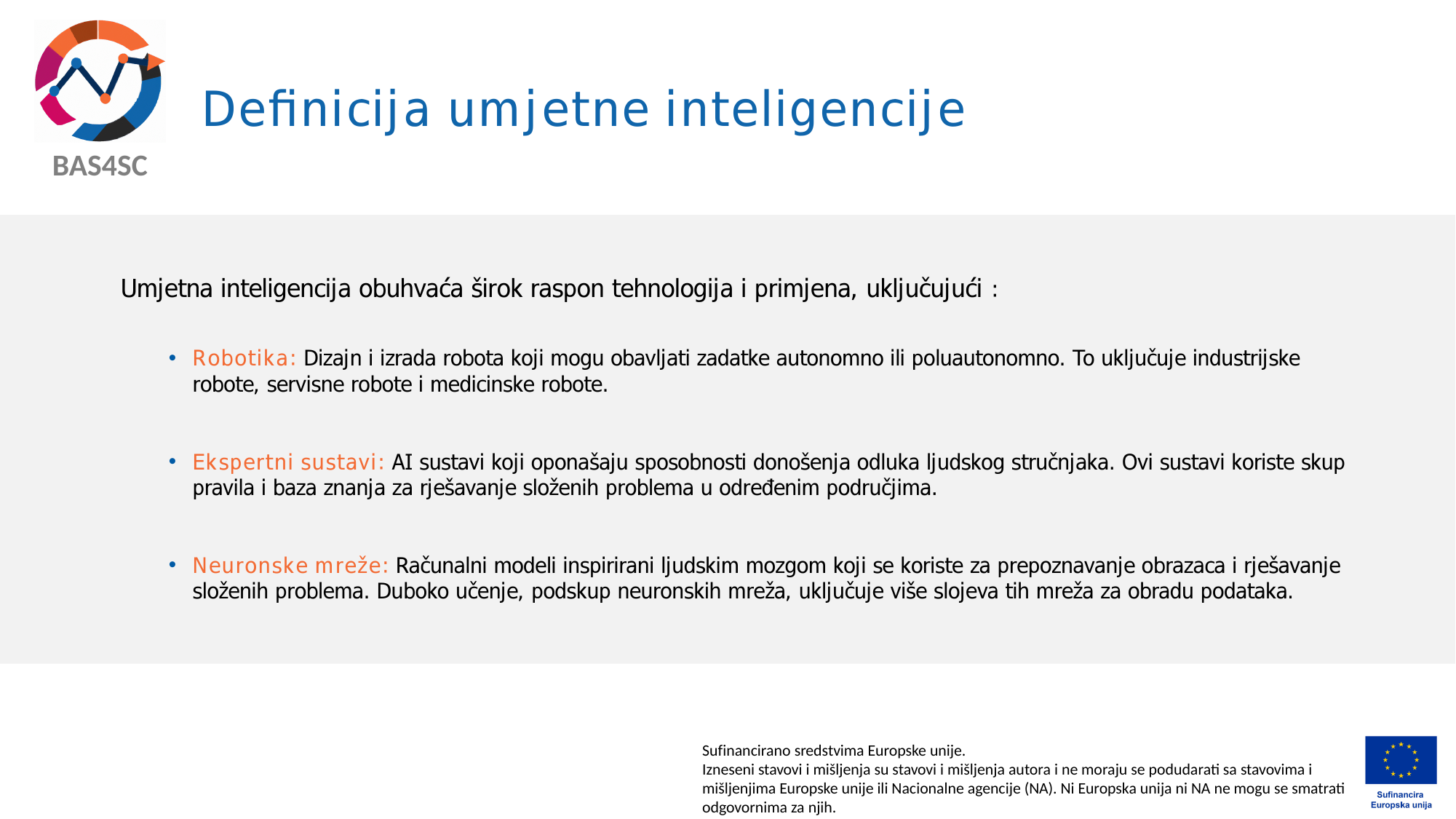

# Definicija umjetne inteligencije

Umjetna inteligencija obuhvaća širok raspon tehnologija i primjena, uključujući :

Robotika: Dizajn i izrada robota koji mogu obavljati zadatke autonomno ili poluautonomno. To uključuje industrijske robote, servisne robote i medicinske robote.

Ekspertni sustavi: AI sustavi koji oponašaju sposobnosti donošenja odluka ljudskog stručnjaka. Ovi sustavi koriste skup pravila i baza znanja za rješavanje složenih problema u određenim područjima.

Neuronske mreže: Računalni modeli inspirirani ljudskim mozgom koji se koriste za prepoznavanje obrazaca i rješavanje složenih problema. Duboko učenje, podskup neuronskih mreža, uključuje više slojeva tih mreža za obradu podataka.